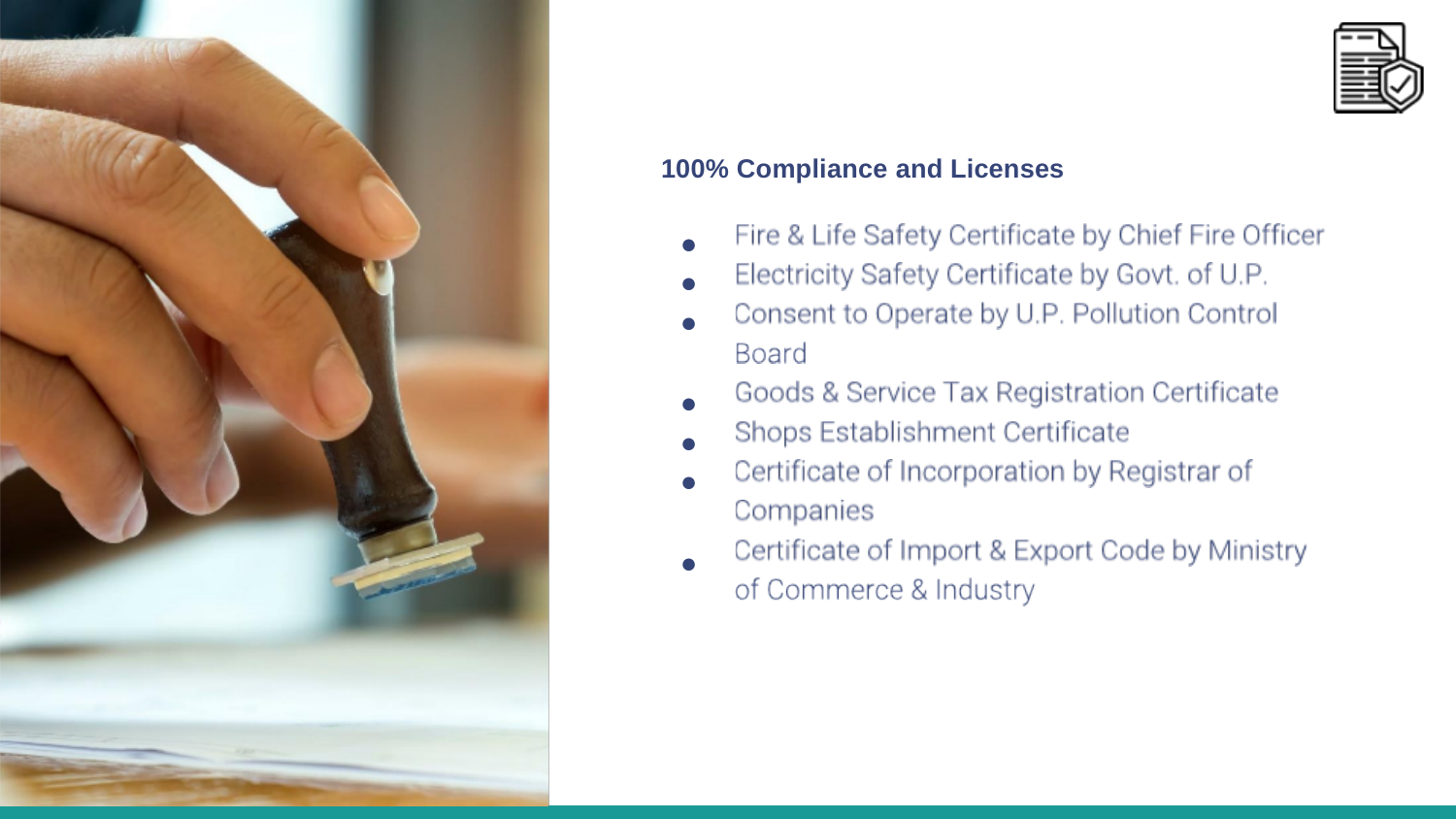

100% Compliance and Licenses

●
●
●

●
●
●

●